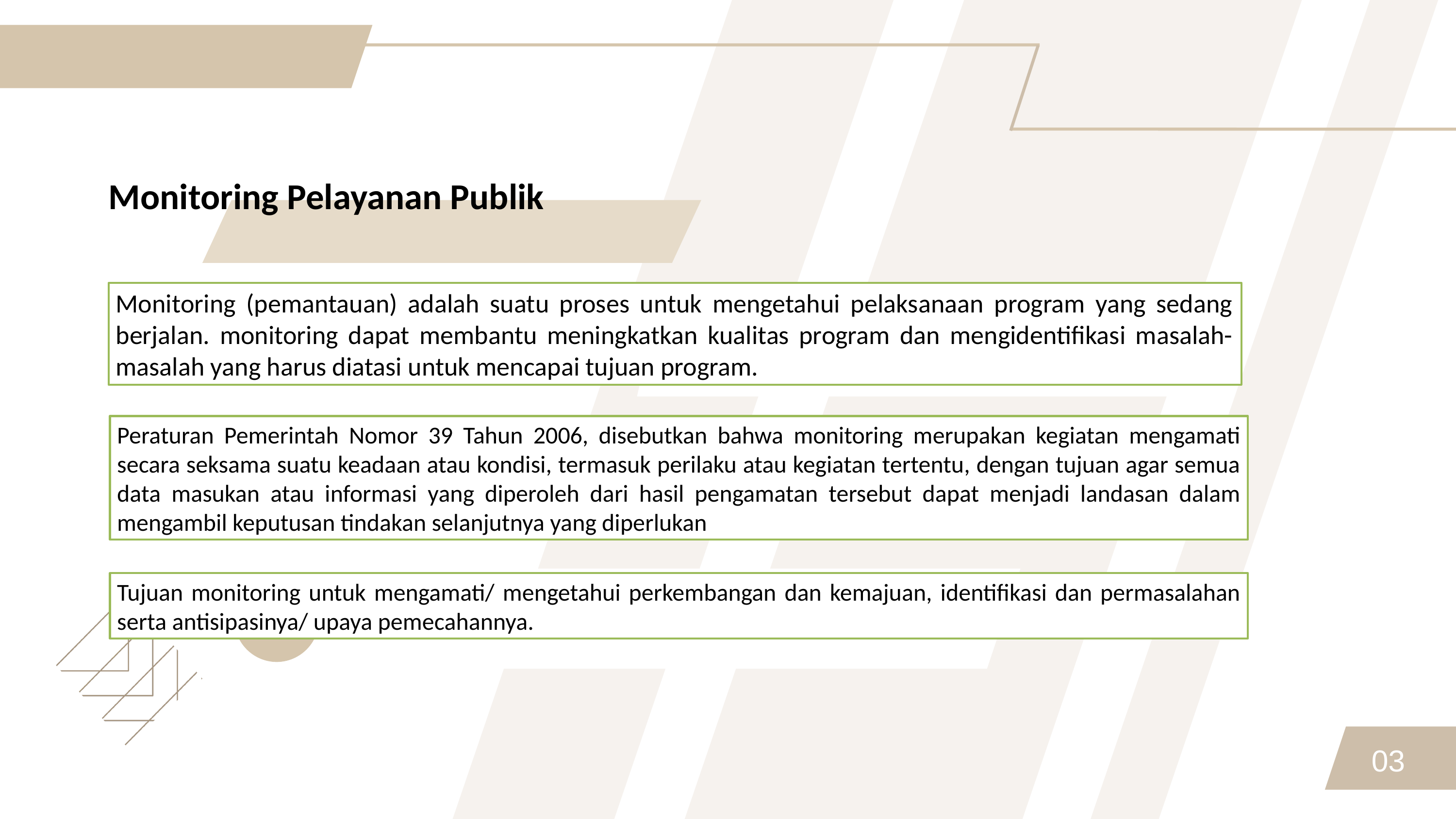

Monitoring Pelayanan Publik

Monitoring (pemantauan) adalah suatu proses untuk mengetahui pelaksanaan program yang sedang berjalan. monitoring dapat membantu meningkatkan kualitas program dan mengidentifikasi masalah-masalah yang harus diatasi untuk mencapai tujuan program.

1
Peraturan Pemerintah Nomor 39 Tahun 2006, disebutkan bahwa monitoring merupakan kegiatan mengamati secara seksama suatu keadaan atau kondisi, termasuk perilaku atau kegiatan tertentu, dengan tujuan agar semua data masukan atau informasi yang diperoleh dari hasil pengamatan tersebut dapat menjadi landasan dalam mengambil keputusan tindakan selanjutnya yang diperlukan

Tujuan monitoring untuk mengamati/ mengetahui perkembangan dan kemajuan, identifikasi dan permasalahan serta antisipasinya/ upaya pemecahannya.

03